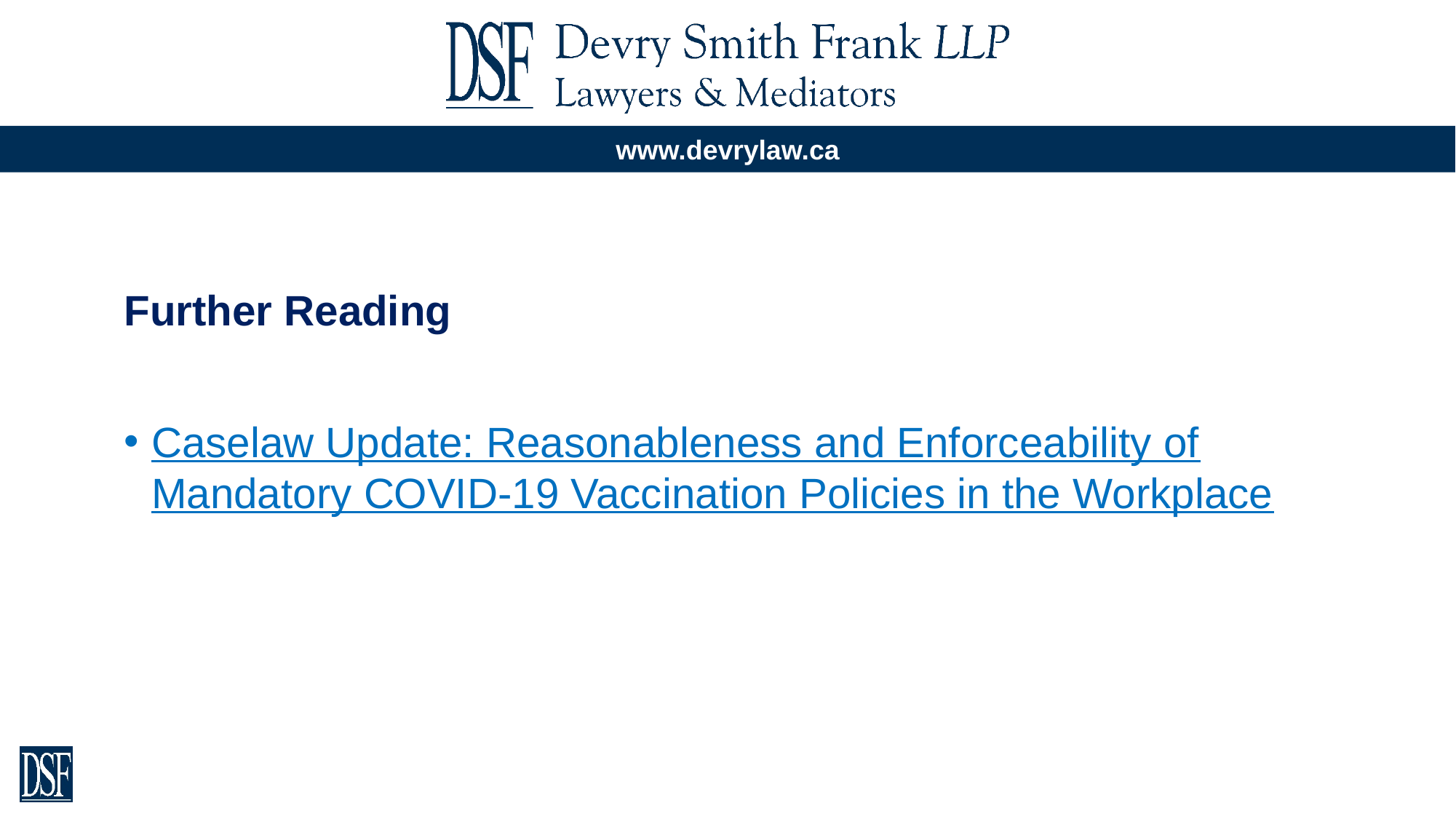

Further Reading
Caselaw Update: Reasonableness and Enforceability of Mandatory COVID-19 Vaccination Policies in the Workplace